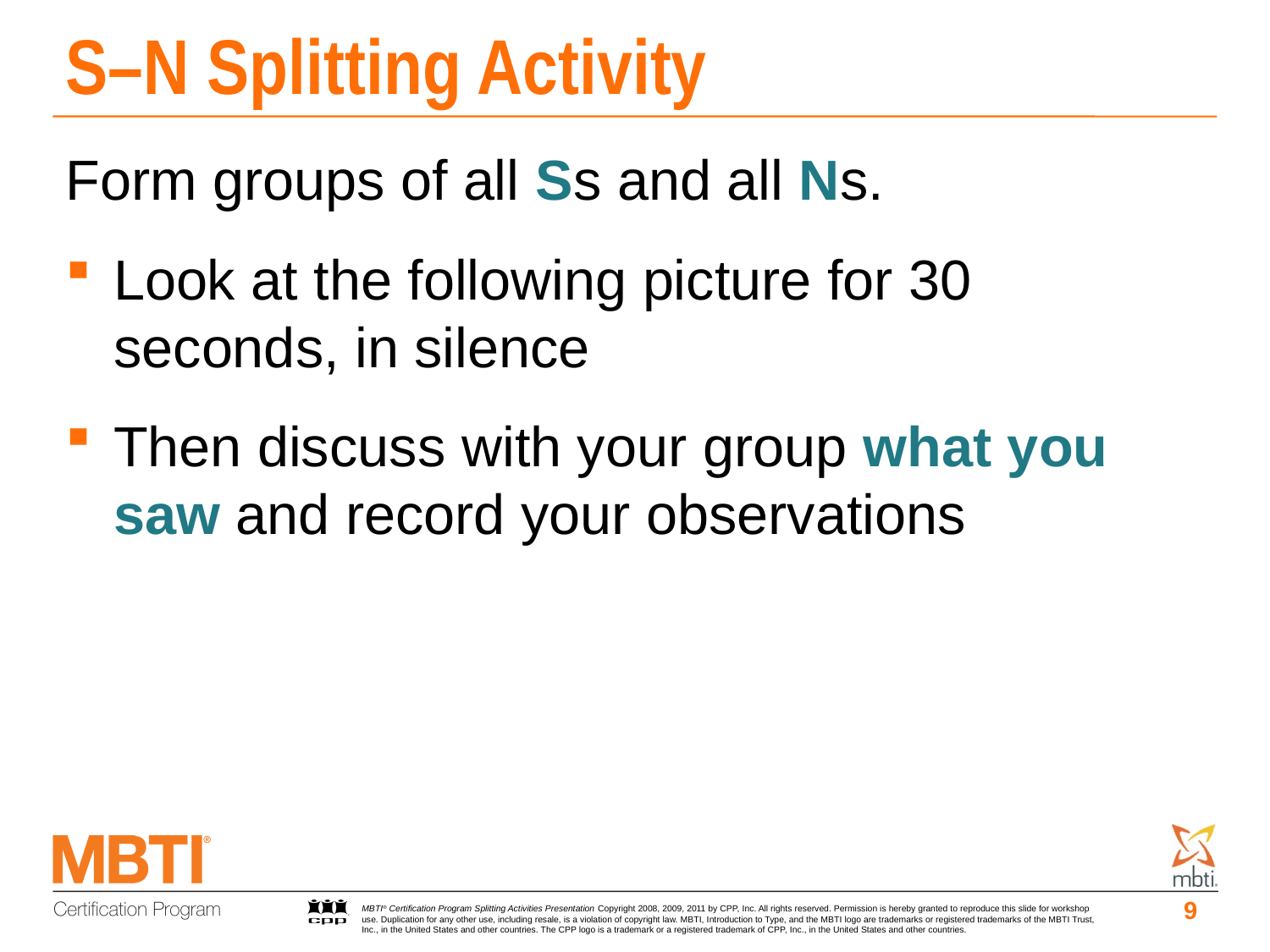

# S–N Splitting Activity
Form groups of all Ss and all Ns.
Look at the following picture for 30 seconds, in silence
Then discuss with your group what you saw and record your observations

9